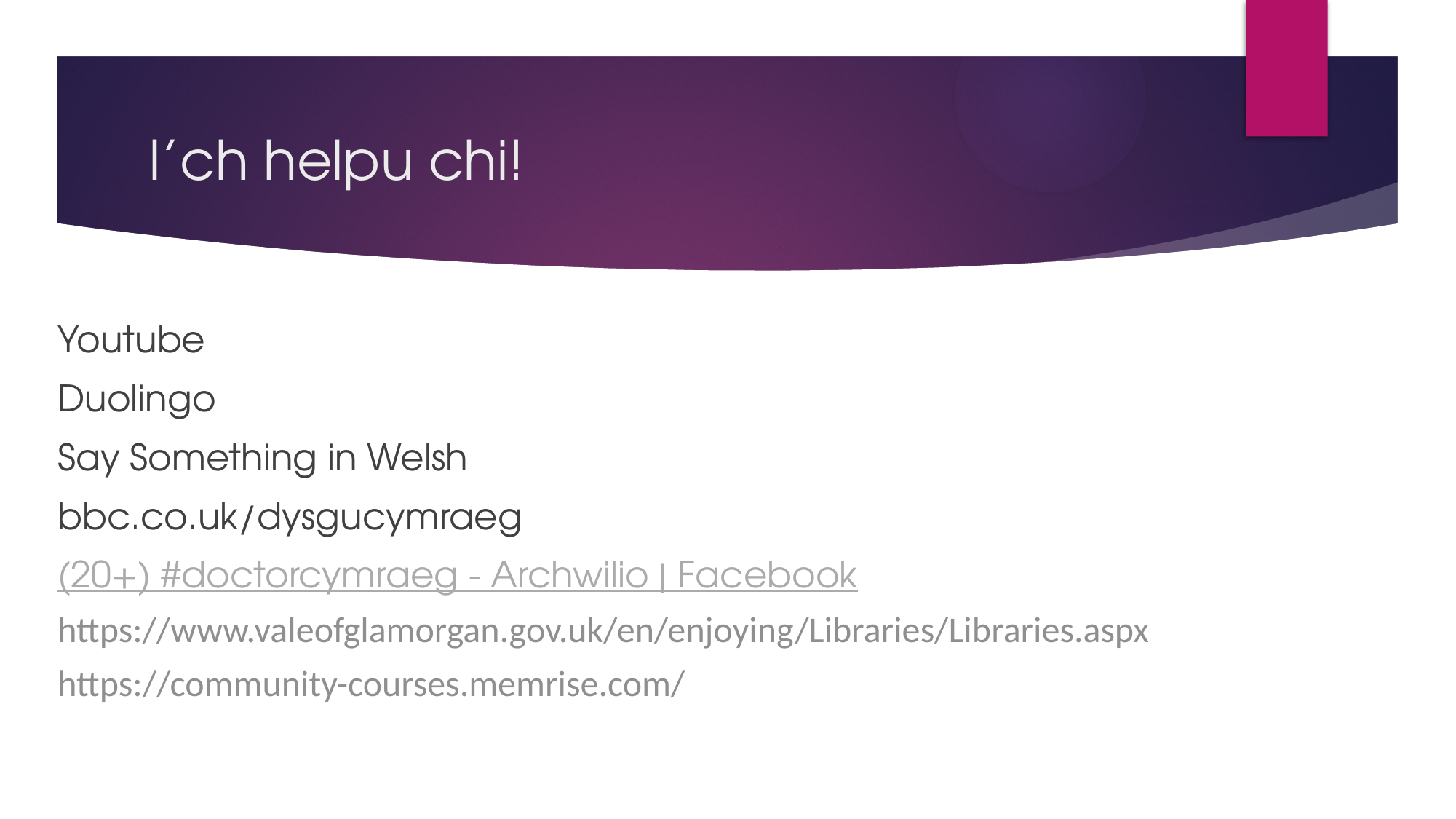

# I’ch helpu chi!
Youtube
Duolingo
Say Something in Welsh
bbc.co.uk/dysgucymraeg
(20+) ‪#‎doctorcymraeg‬ - Archwilio | Facebook
https://www.valeofglamorgan.gov.uk/en/enjoying/Libraries/Libraries.aspx
https://community-courses.memrise.com/